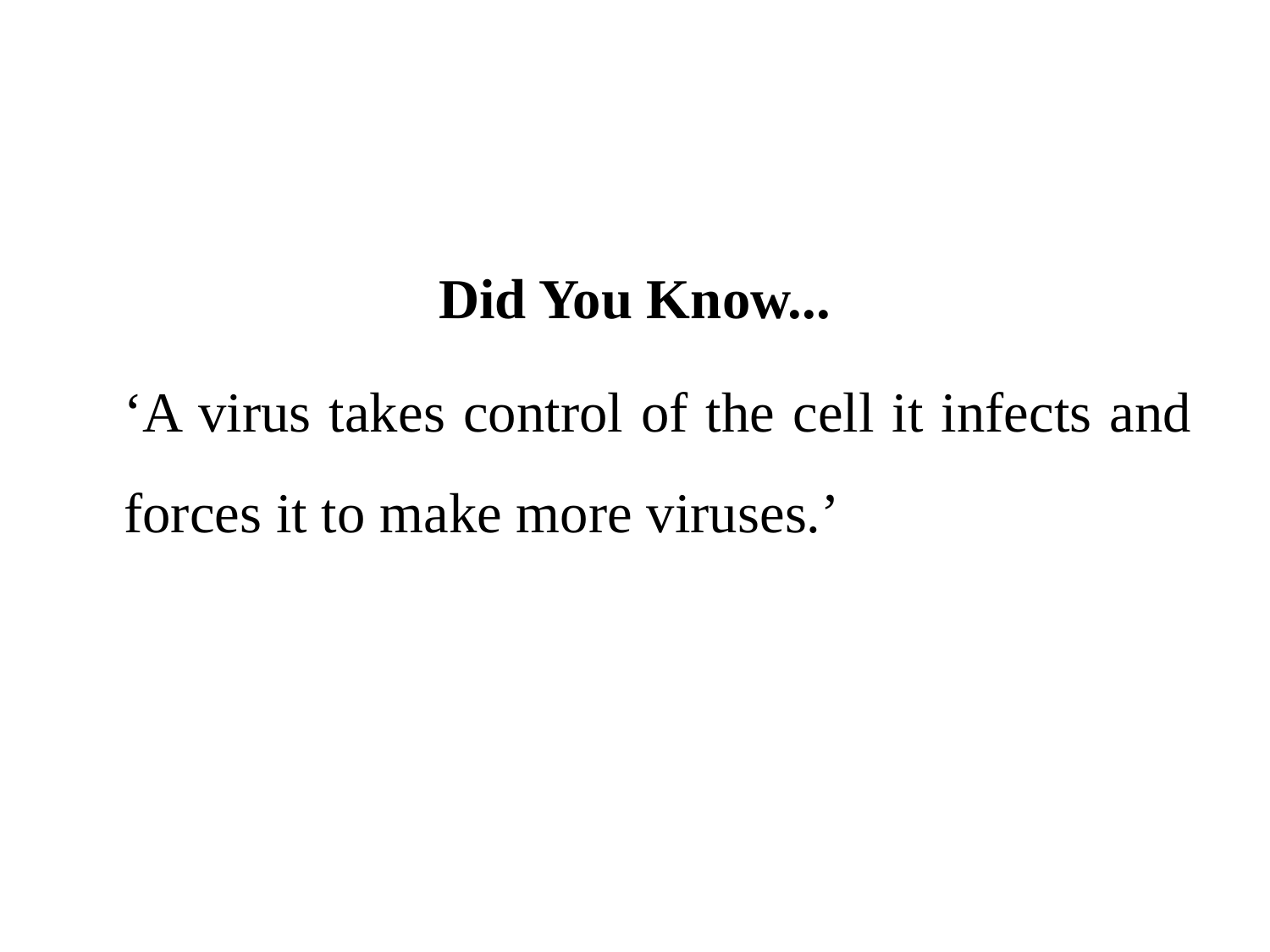

#
Did You Know...
	‘A virus takes control of the cell it infects and forces it to make more viruses.’